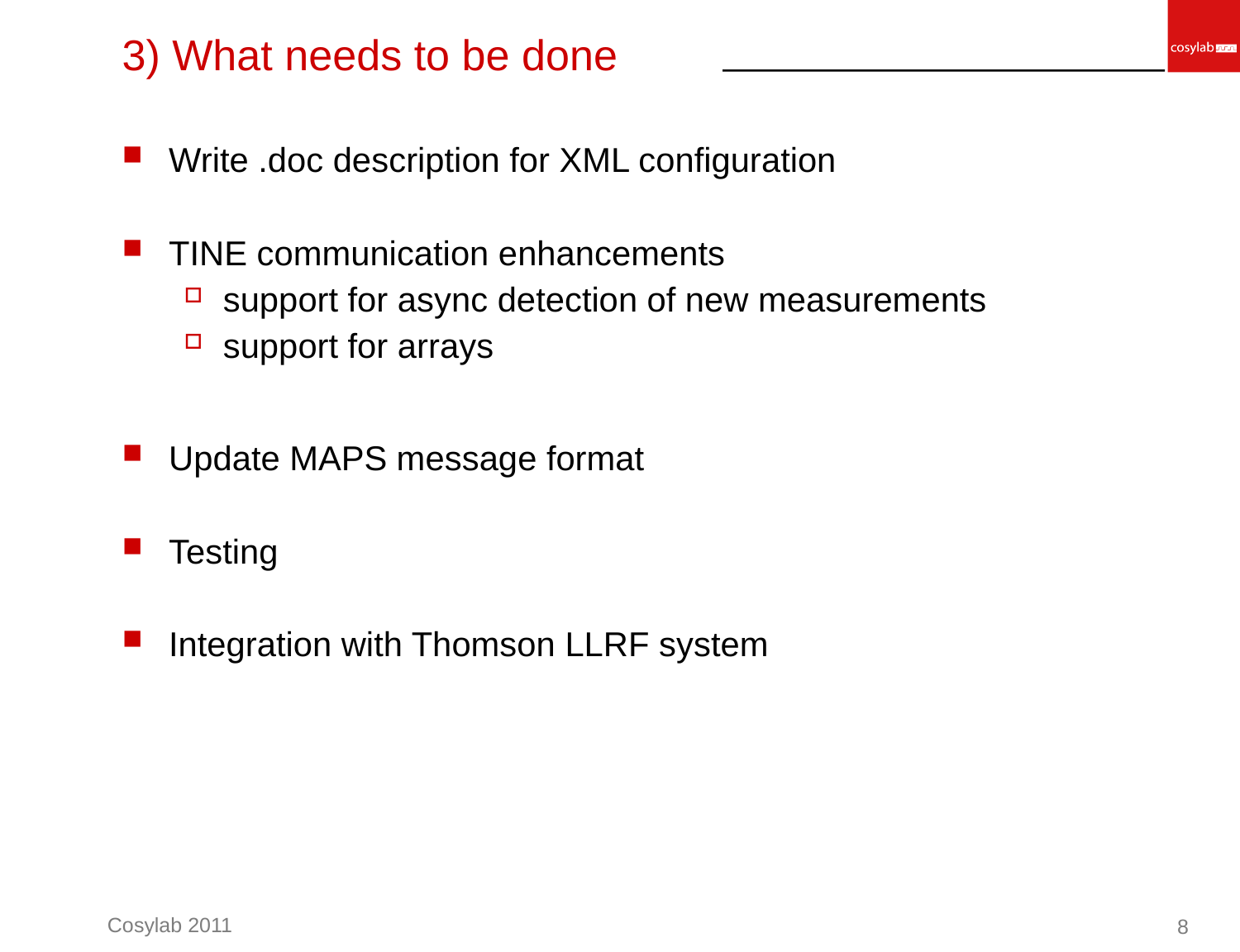

# 3) What needs to be done
Write .doc description for XML configuration

TINE communication enhancements
support for async detection of new measurements
support for arrays

Update MAPS message format

Testing

Integration with Thomson LLRF system

8
Cosylab 2011